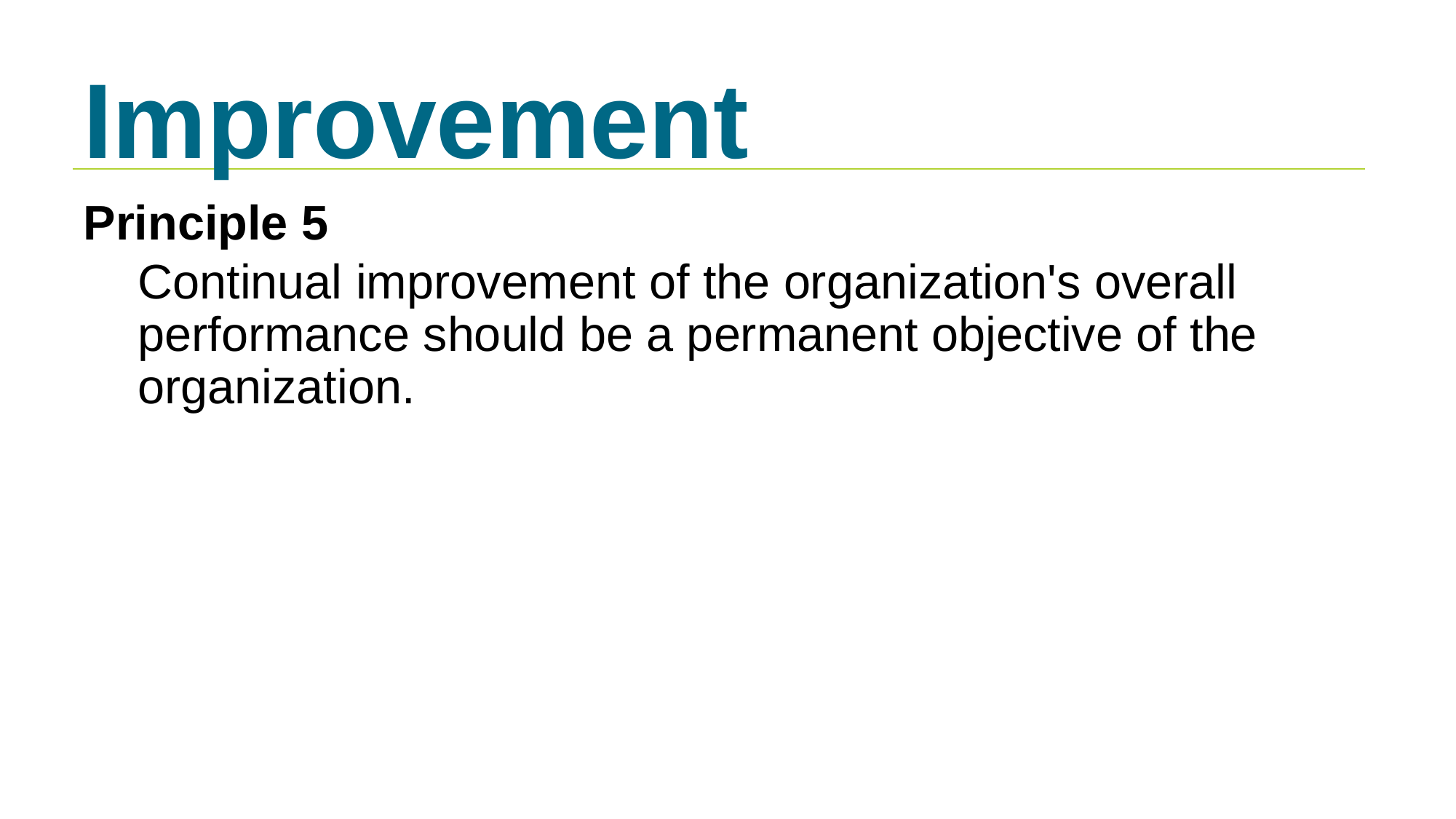

Improvement
Principle 5
Continual improvement of the organization's overall performance should be a permanent objective of the organization.